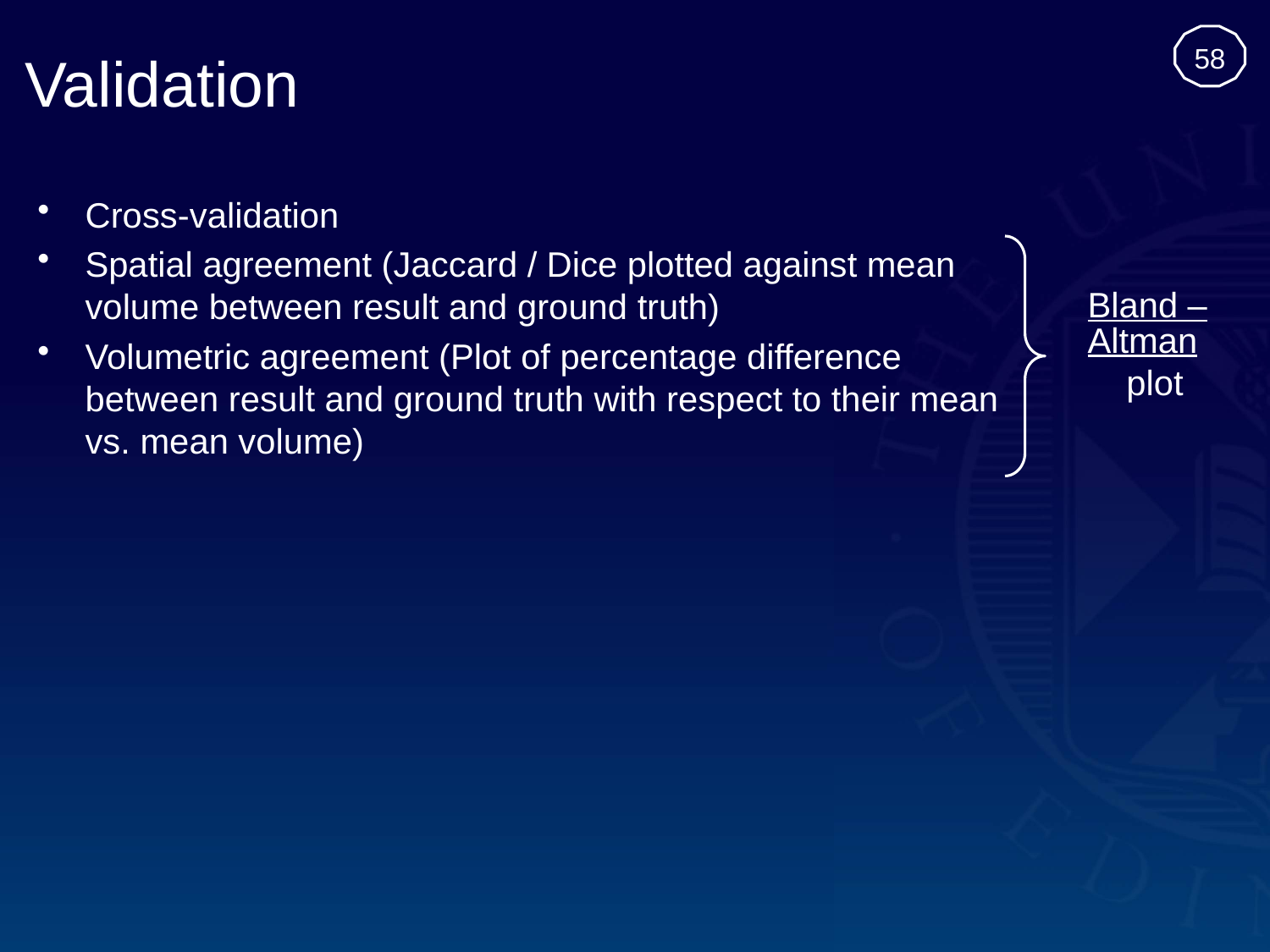

58
# Validation
Cross-validation
Spatial agreement (Jaccard / Dice plotted against mean volume between result and ground truth)
Volumetric agreement (Plot of percentage difference  between result and ground truth with respect to their mean vs. mean volume)

Bland –Altman plot